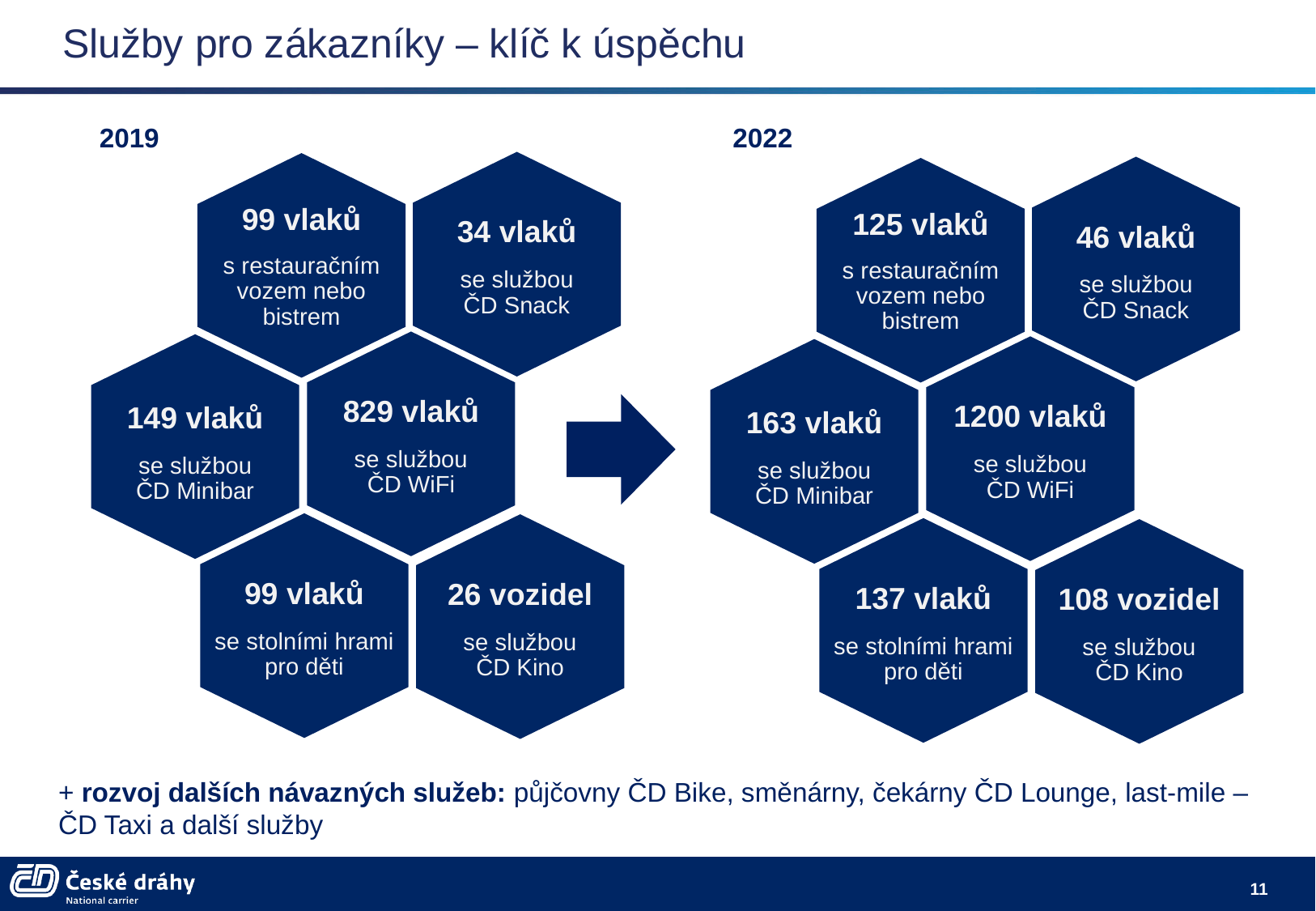

Služby pro zákazníky – klíč k úspěchu
2019
2022

99 vlaků

s restauračním
vozem nebo
bistrem
125 vlaků

s restauračním
vozem nebo
bistrem
34 vlaků
se službou
ČD Snack
46 vlaků
se službou
ČD Snack

829 vlaků
se službou
ČD WiFi
1200 vlaků
se službou
ČD WiFi
149 vlaků
se službou
ČD Minibar
163 vlaků
se službou
ČD Minibar

99 vlaků
se stolními hrami
pro děti
26 vozidel
se službou
ČD Kino
137 vlaků
se stolními hrami
pro děti
108 vozidel
se službou
ČD Kino
+ rozvoj dalších návazných služeb: půjčovny ČD Bike, směnárny, čekárny ČD Lounge, last-mile – ČD Taxi a další služby